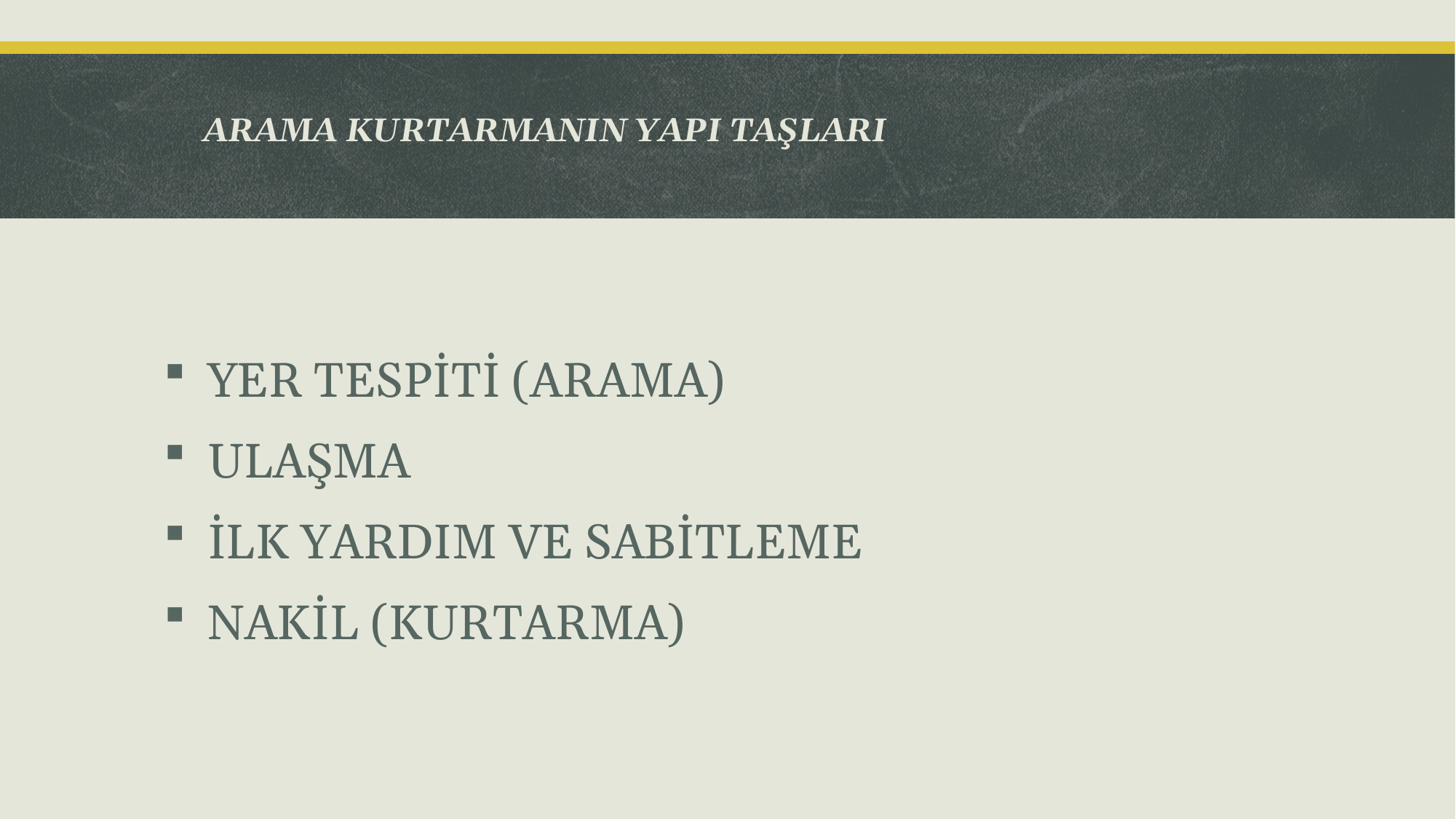

# ARAMA KURTARMANIN YAPI TAŞLARI

YER TESPİTİ (ARAMA)
ULAŞMA
İLK YARDIM VE SABİTLEME
NAKİL (KURTARMA)